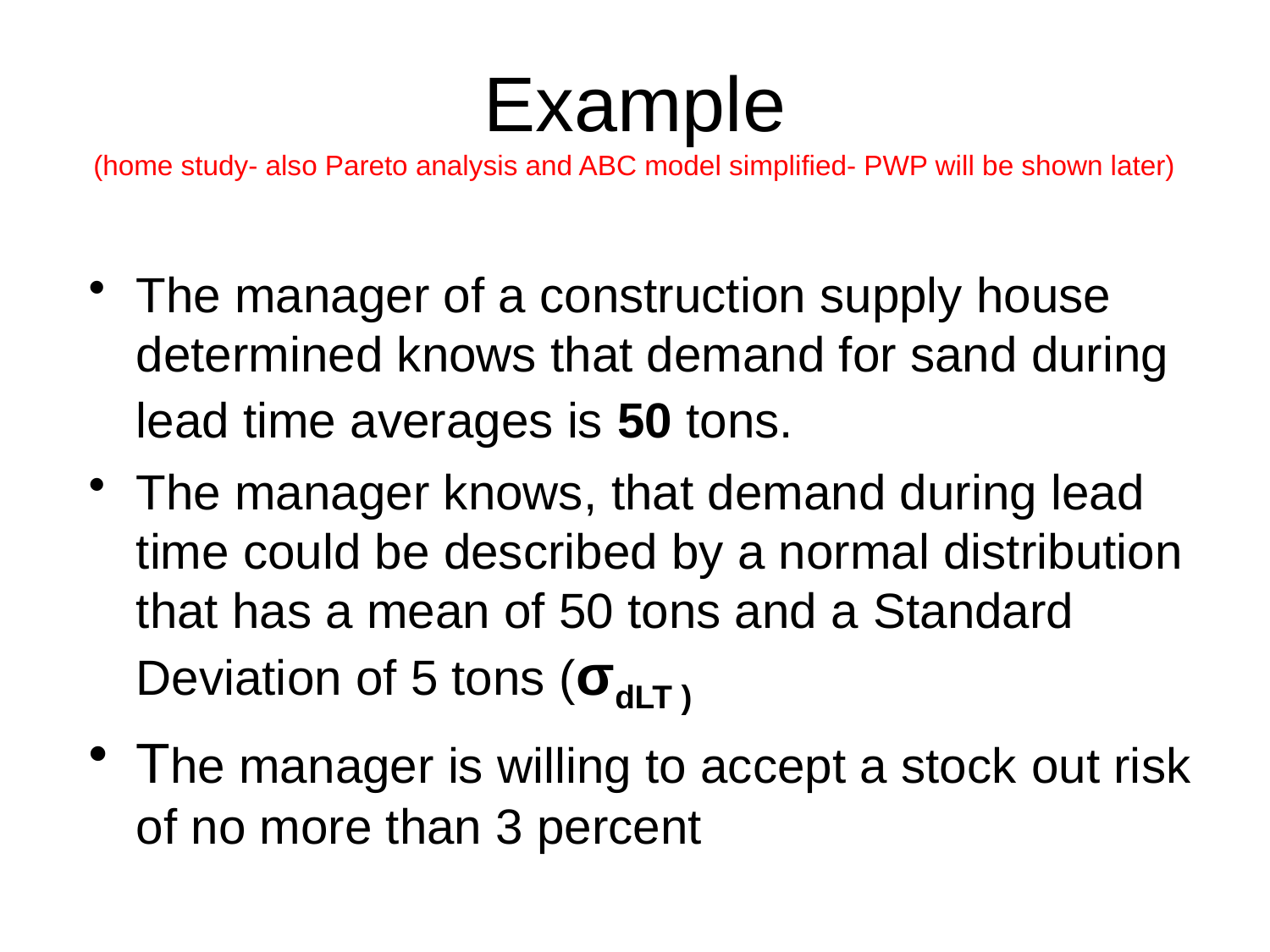

# Example (home study- also Pareto analysis and ABC model simplified- PWP will be shown later)
The manager of a construction supply house determined knows that demand for sand during lead time averages is 50 tons.
The manager knows, that demand during lead time could be described by a normal distribution that has a mean of 50 tons and a Standard Deviation of 5 tons (σdLT )
The manager is willing to accept a stock out risk of no more than 3 percent